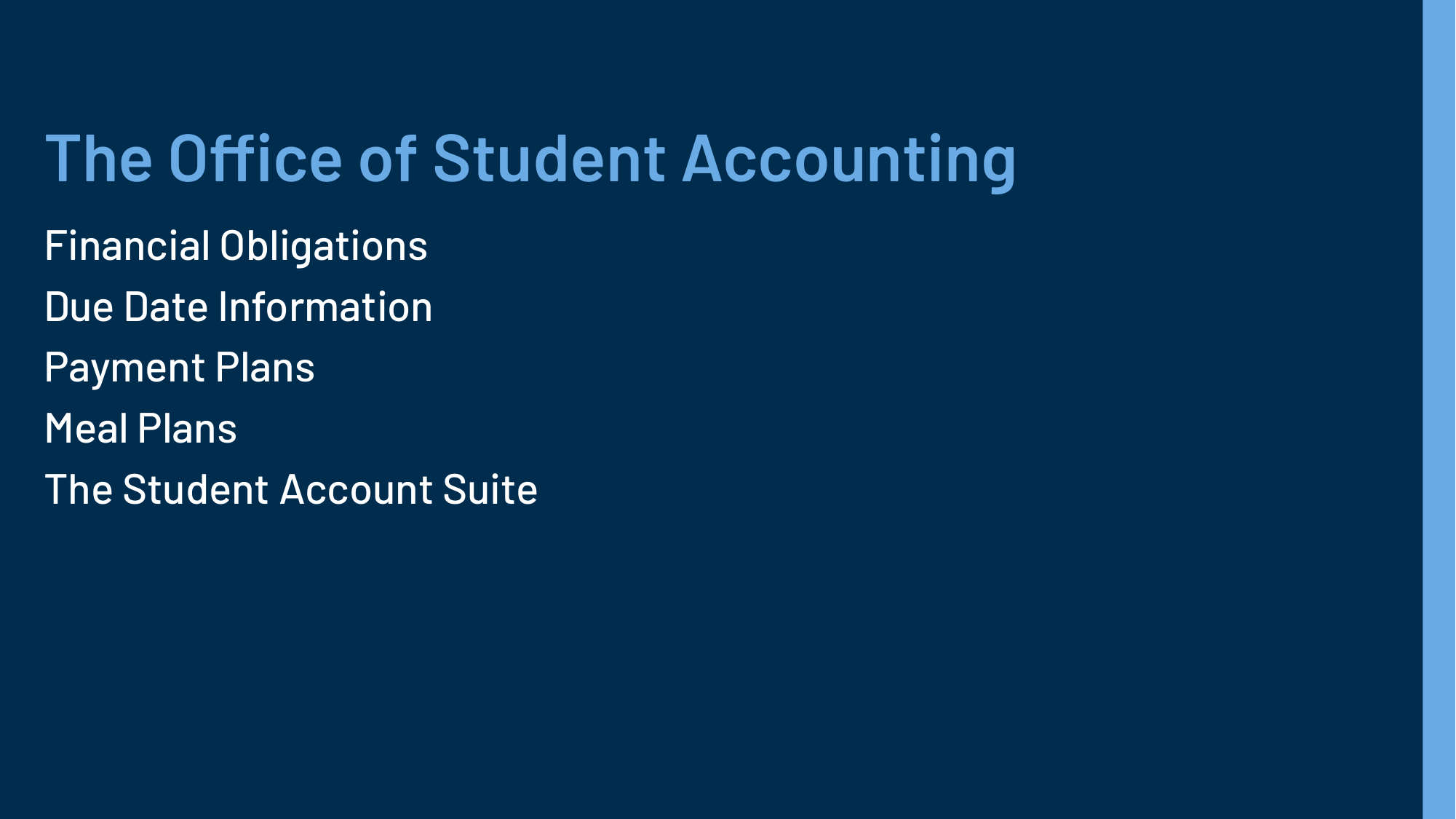

# The Office of Student Accounting
Financial Obligations
Due Date Information
Payment Plans
Meal Plans
The Student Account Suite